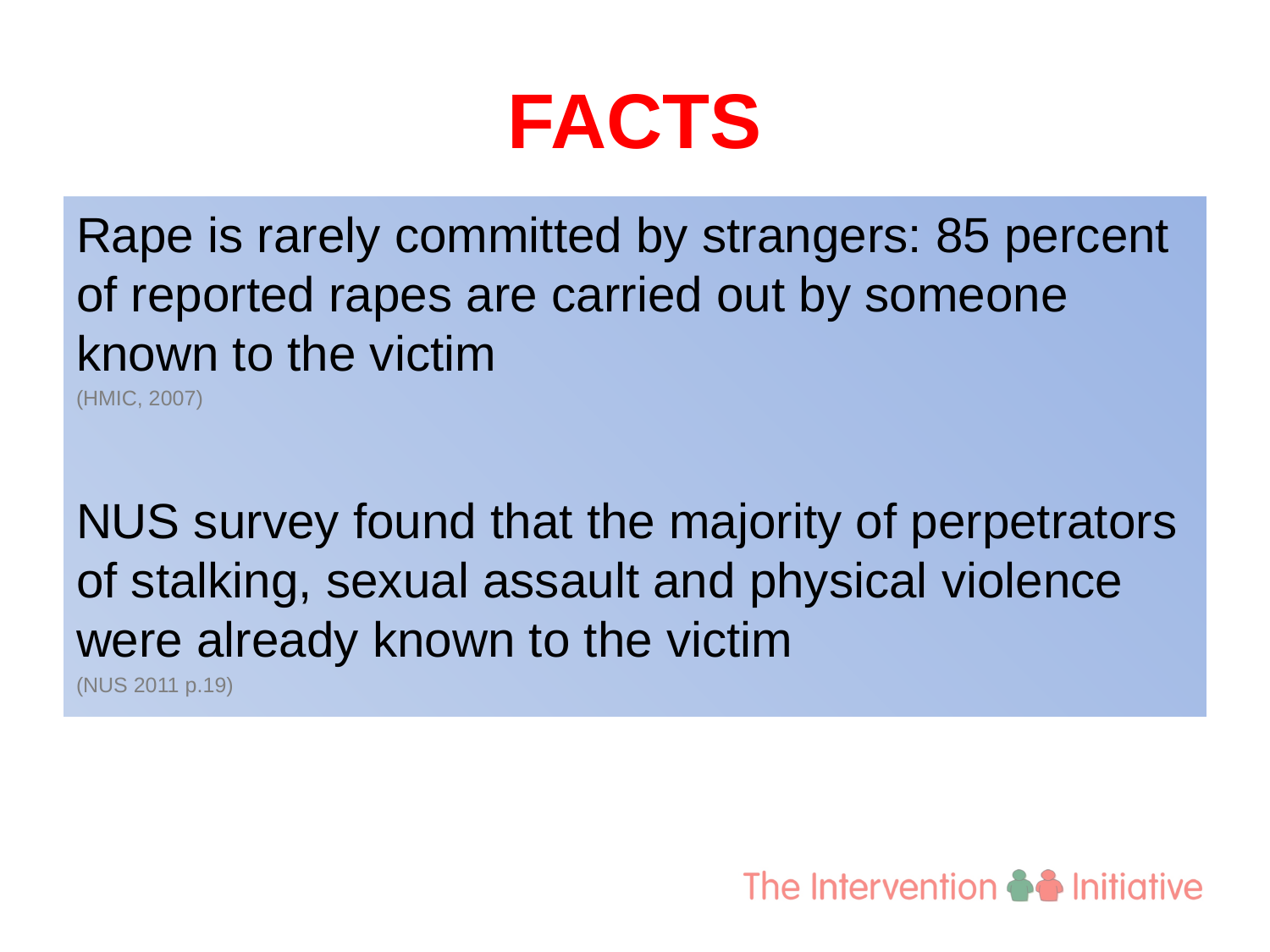

# FACTS
Rape is rarely committed by strangers: 85 percent of reported rapes are carried out by someone known to the victim
(HMIC, 2007)

NUS survey found that the majority of perpetrators of stalking, sexual assault and physical violence were already known to the victim
(NUS 2011 p.19)